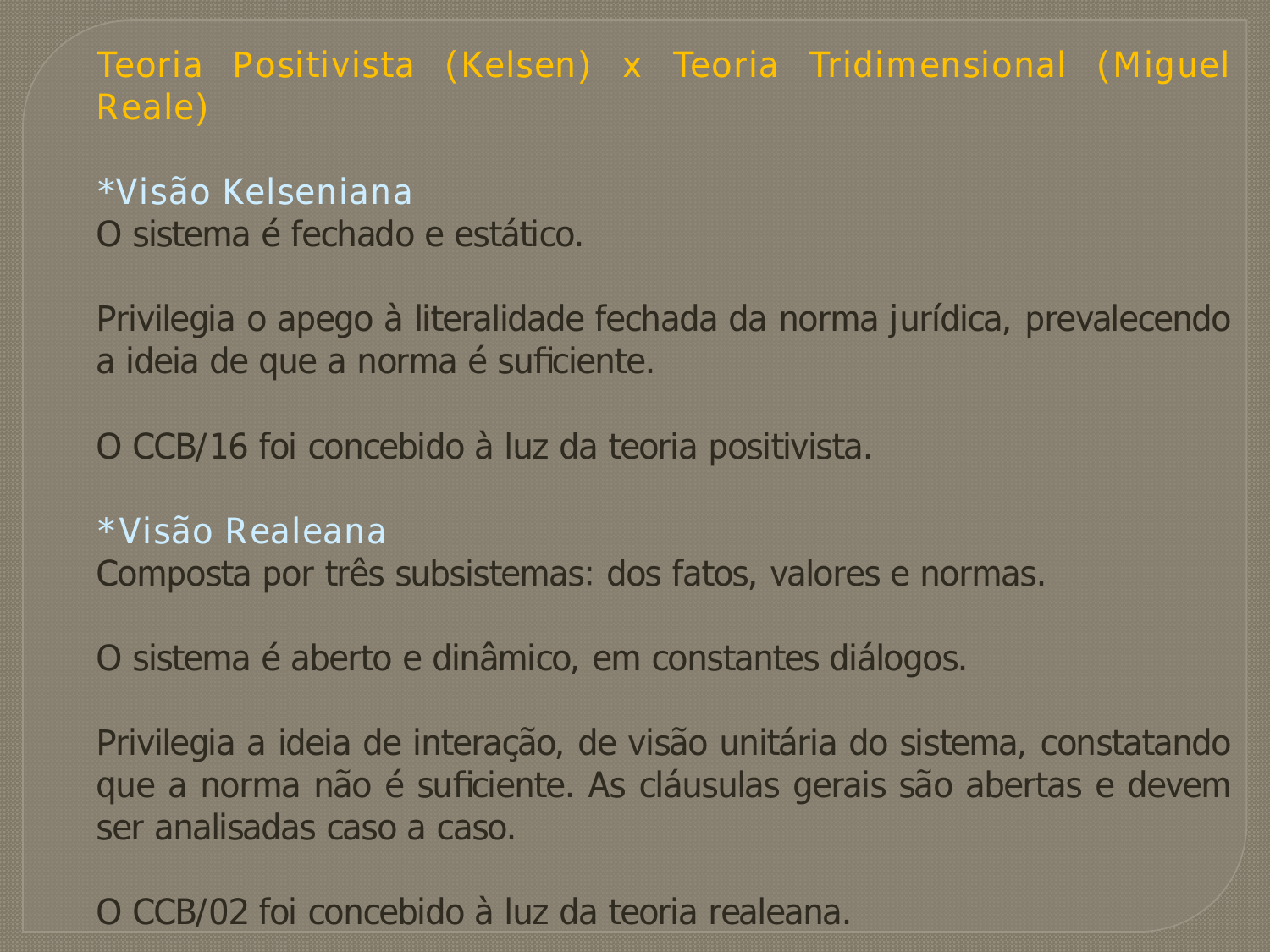

Teoria Positivista (Kelsen) x Teoria Tridimensional (Miguel Reale)

*Visão Kelseniana
O sistema é fechado e estático.

Privilegia o apego à literalidade fechada da norma jurídica, prevalecendo a ideia de que a norma é suficiente.

O CCB/16 foi concebido à luz da teoria positivista.

*Visão Realeana
Composta por três subsistemas: dos fatos, valores e normas.

O sistema é aberto e dinâmico, em constantes diálogos.

Privilegia a ideia de interação, de visão unitária do sistema, constatando que a norma não é suficiente. As cláusulas gerais são abertas e devem ser analisadas caso a caso.

O CCB/02 foi concebido à luz da teoria realeana.